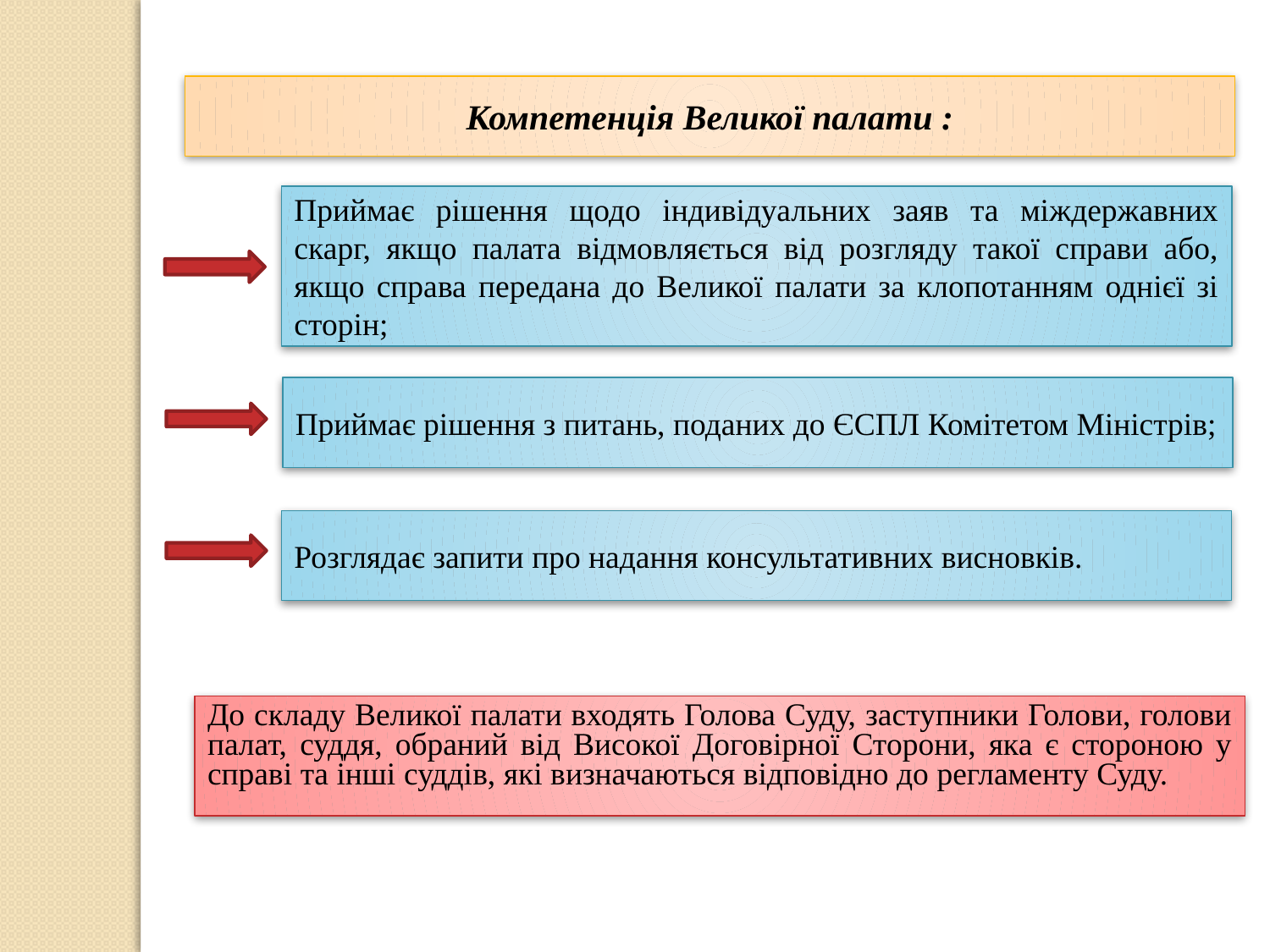

Компетенція Великої палати :
Приймає рішення щодо індивідуальних заяв та міждержавних скарг, якщо палата відмовляється від розгляду такої справи або, якщо справа передана до Великої палати за клопотанням однієї зі сторін;

Приймає рішення з питань, поданих до ЄСПЛ Комітетом Міністрів;

Розглядає запити про надання консультативних висновків.

До складу Великої палати входять Голова Суду, заступники Голови, голови палат, суддя, обраний від Високої Договірної Сторони, яка є стороною у справі та інші суддів, які визначаються відповідно до регламенту Суду.